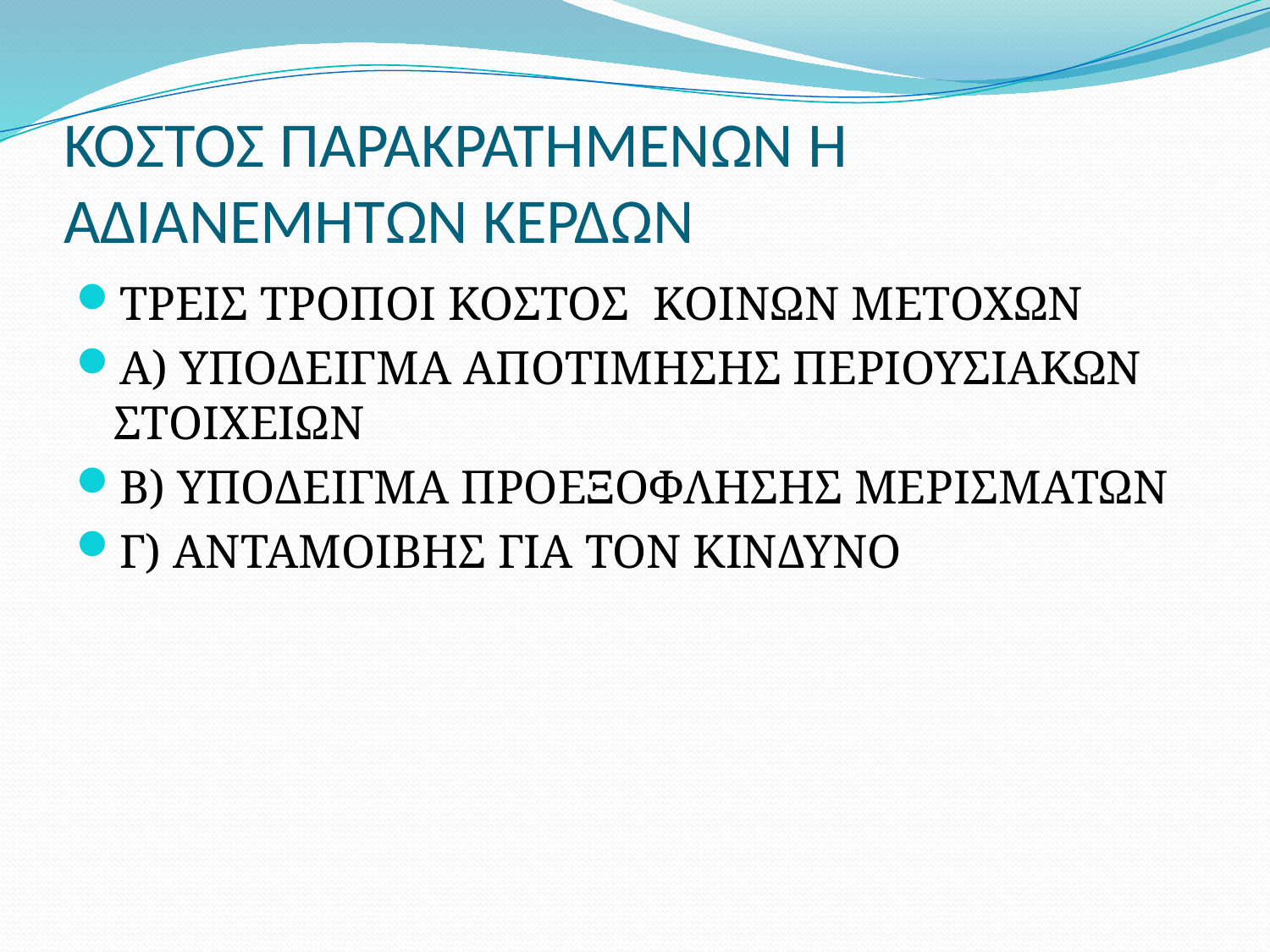

# ΚΟΣΤΟΣ ΠΑΡΑΚΡΑΤΗΜΕΝΩΝ Η ΑΔΙΑΝΕΜΗΤΩΝ ΚΕΡΔΩΝ
ΤΡΕΙΣ ΤΡΟΠΟΙ ΚΟΣΤΟΣ  ΚΟΙΝΩΝ ΜΕΤΟΧΩΝ
Α) ΥΠΟΔΕΙΓΜΑ ΑΠΟΤΙΜΗΣΗΣ ΠΕΡΙΟΥΣΙΑΚΩΝ ΣΤΟΙΧΕΙΩΝ
Β) ΥΠΟΔΕΙΓΜΑ ΠΡΟΕΞΟΦΛΗΣΗΣ ΜΕΡΙΣΜΑΤΩΝ
Γ) ΑΝΤΑΜΟΙΒΗΣ ΓΙΑ ΤΟΝ ΚΙΝΔΥΝΟ